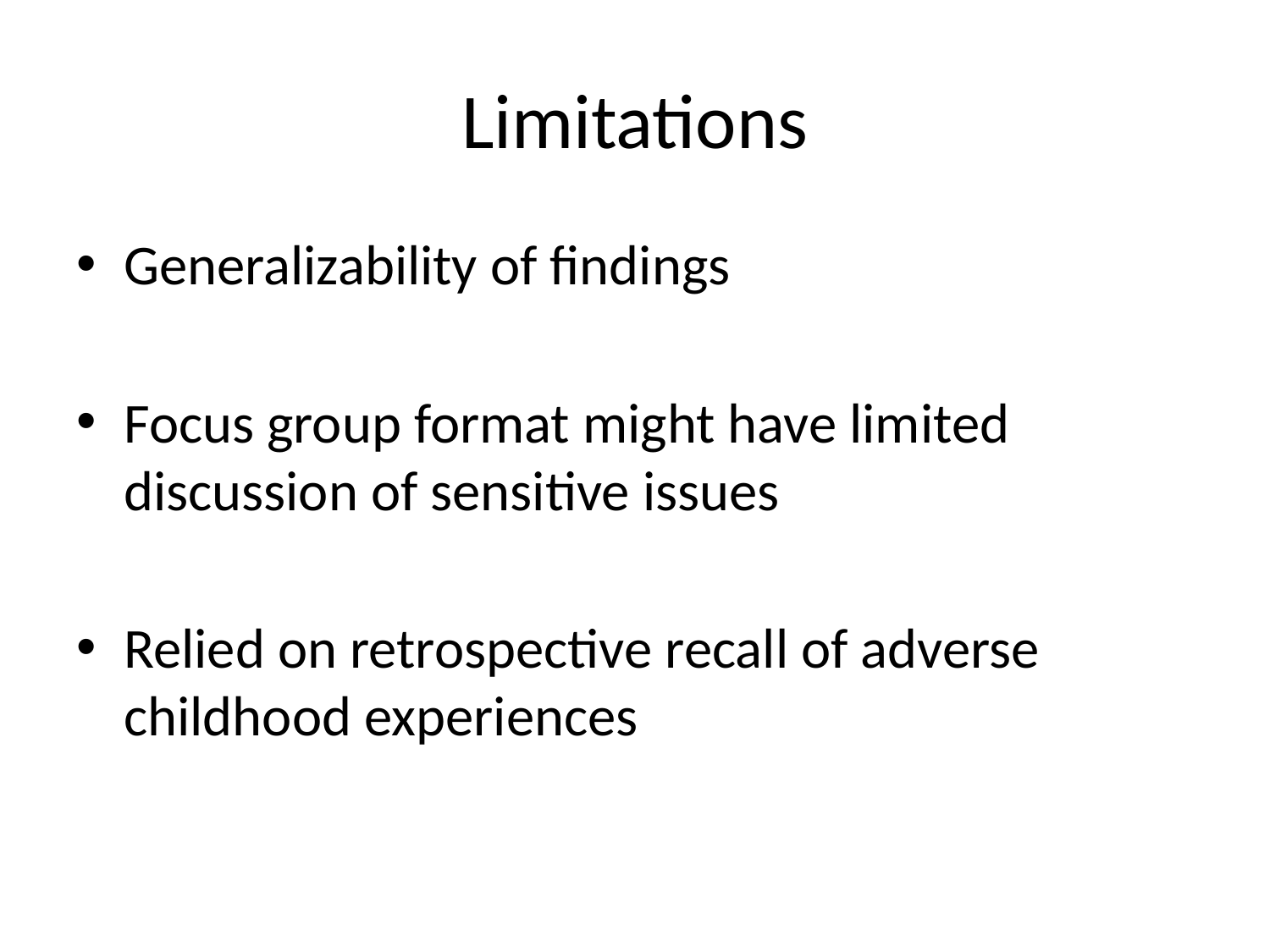

# Limitations
Generalizability of findings

Focus group format might have limited discussion of sensitive issues

Relied on retrospective recall of adverse childhood experiences